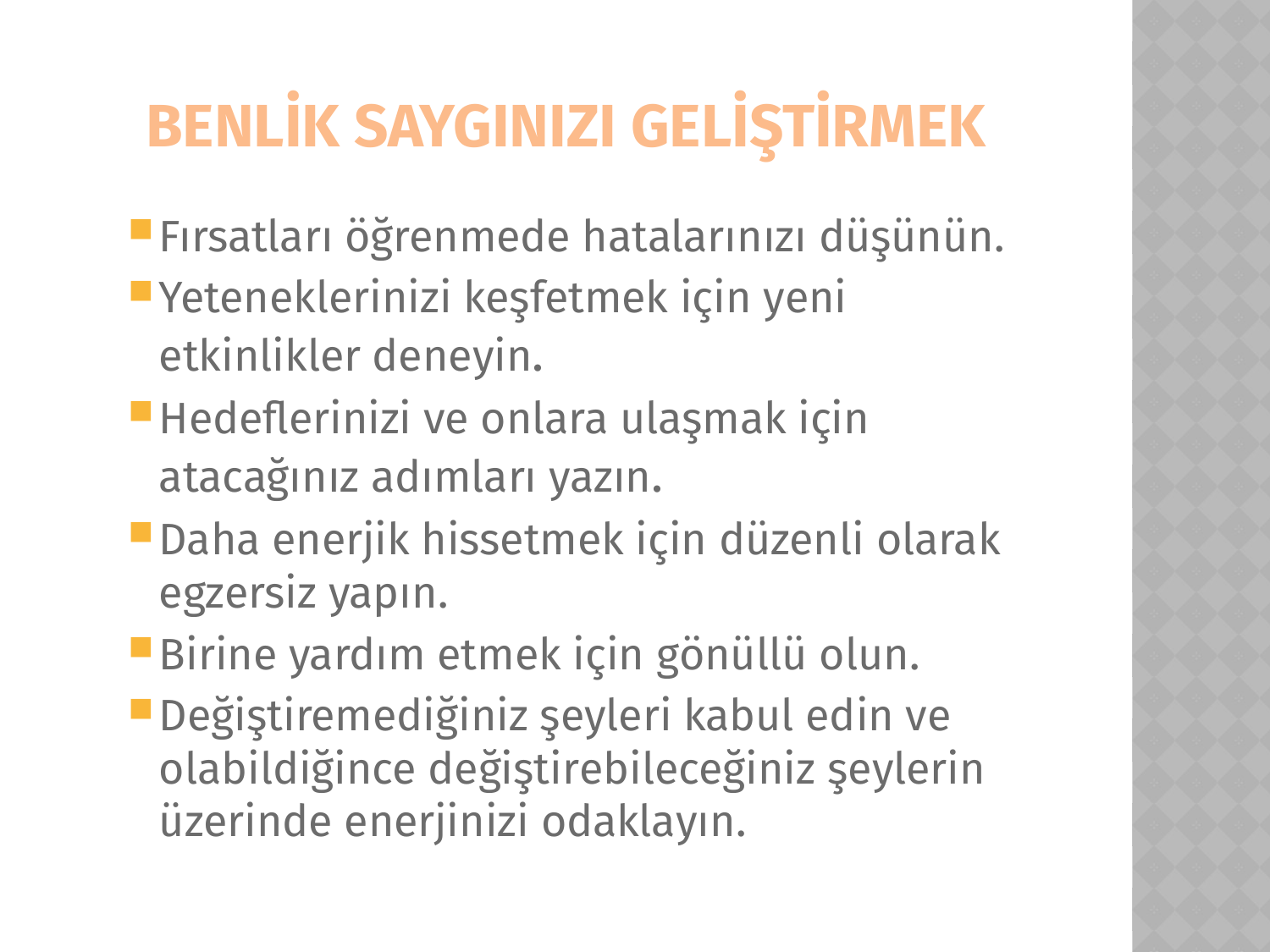

# BENLİK SAYGINIZI GELİŞTİRMEK
Fırsatları öğrenmede hatalarınızı düşünün.
Yeteneklerinizi keşfetmek için yeni etkinlikler deneyin.
Hedeflerinizi ve onlara ulaşmak için atacağınız adımları yazın.
Daha enerjik hissetmek için düzenli olarak egzersiz yapın.
Birine yardım etmek için gönüllü olun.
Değiştiremediğiniz şeyleri kabul edin ve olabildiğince değiştirebileceğiniz şeylerin üzerinde enerjinizi odaklayın.